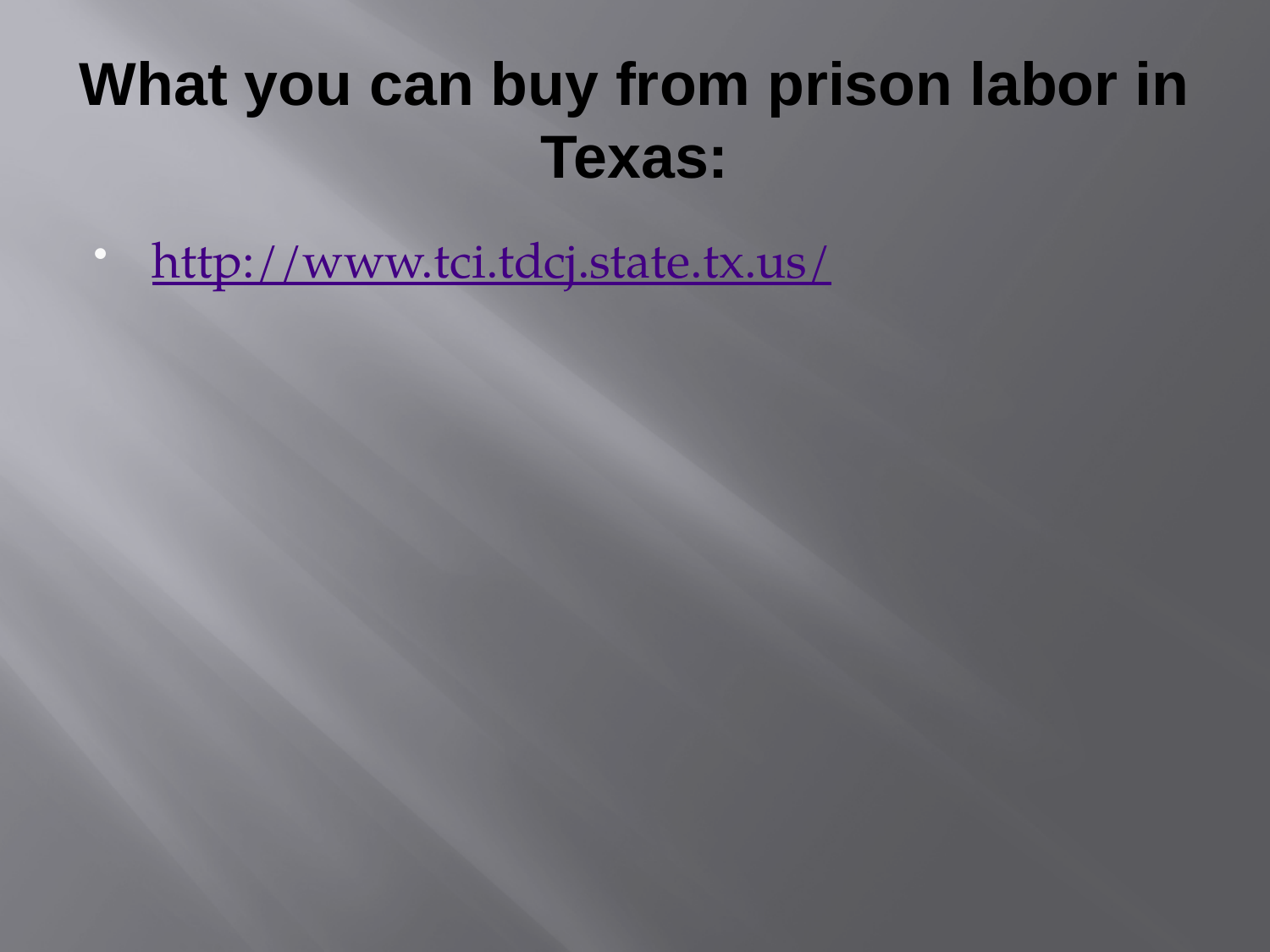

# What you can buy from prison labor in Texas:
http://www.tci.tdcj.state.tx.us/